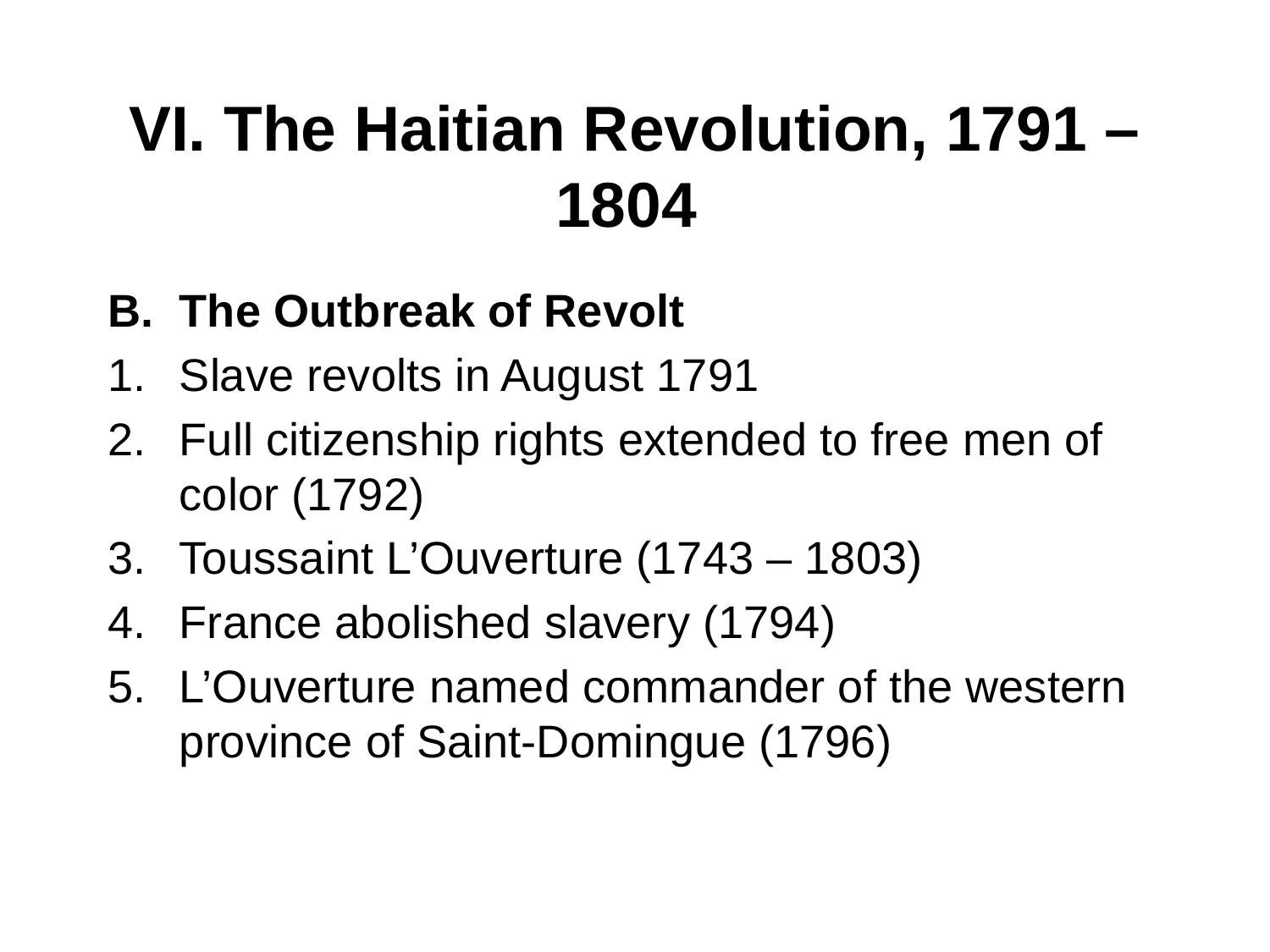

# VI. The Haitian Revolution, 1791 – 1804
The Outbreak of Revolt
Slave revolts in August 1791
Full citizenship rights extended to free men of color (1792)
Toussaint L’Ouverture (1743 – 1803)
France abolished slavery (1794)
L’Ouverture named commander of the western province of Saint-Domingue (1796)